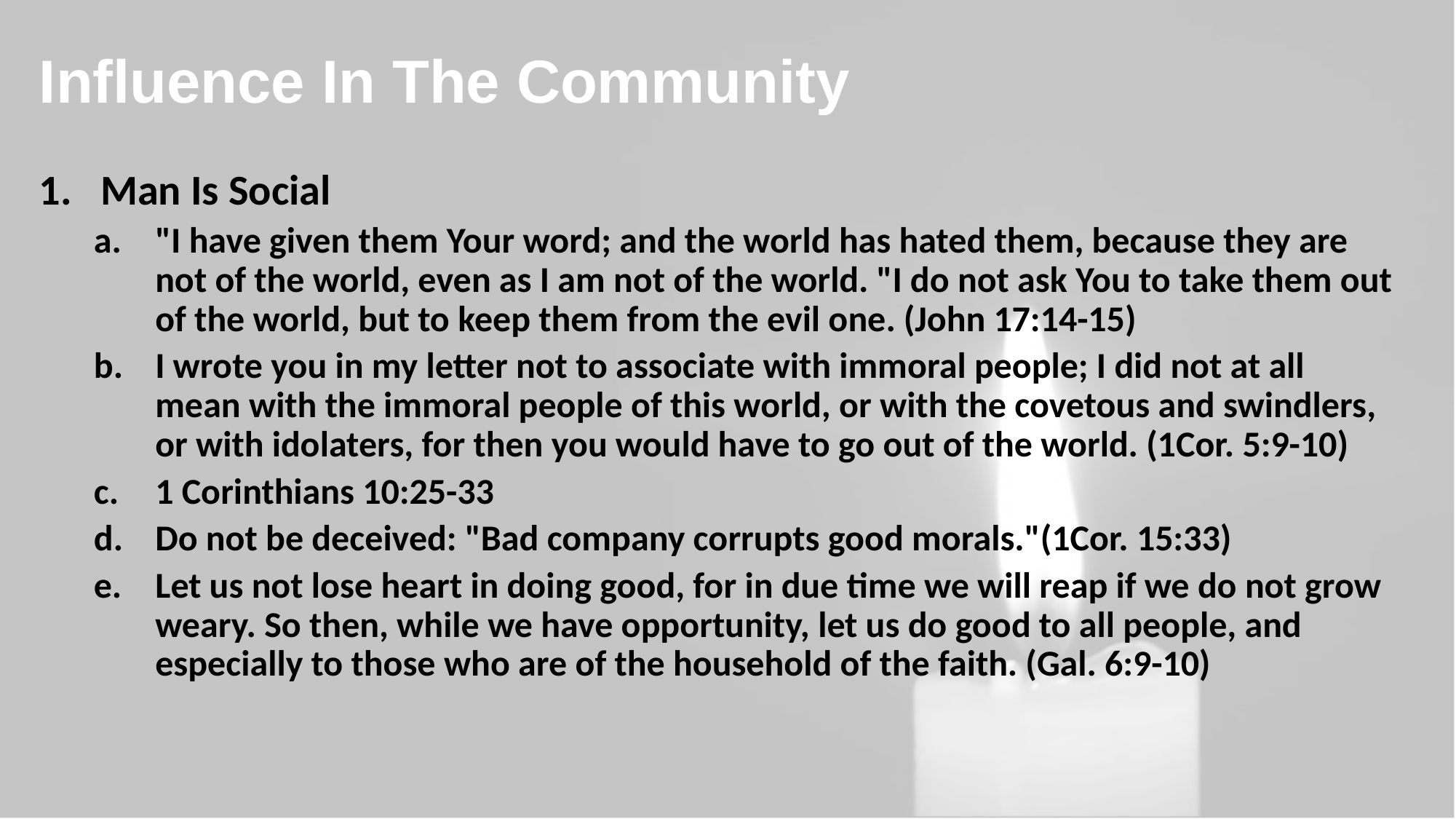

# Influence In The Community
Man Is Social
"I have given them Your word; and the world has hated them, because they are not of the world, even as I am not of the world. "I do not ask You to take them out of the world, but to keep them from the evil one. (John 17:14-15)
I wrote you in my letter not to associate with immoral people; I did not at all mean with the immoral people of this world, or with the covetous and swindlers, or with idolaters, for then you would have to go out of the world. (1Cor. 5:9-10)
1 Corinthians 10:25-33
Do not be deceived: "Bad company corrupts good morals."(1Cor. 15:33)
Let us not lose heart in doing good, for in due time we will reap if we do not grow weary. So then, while we have opportunity, let us do good to all people, and especially to those who are of the household of the faith. (Gal. 6:9-10)